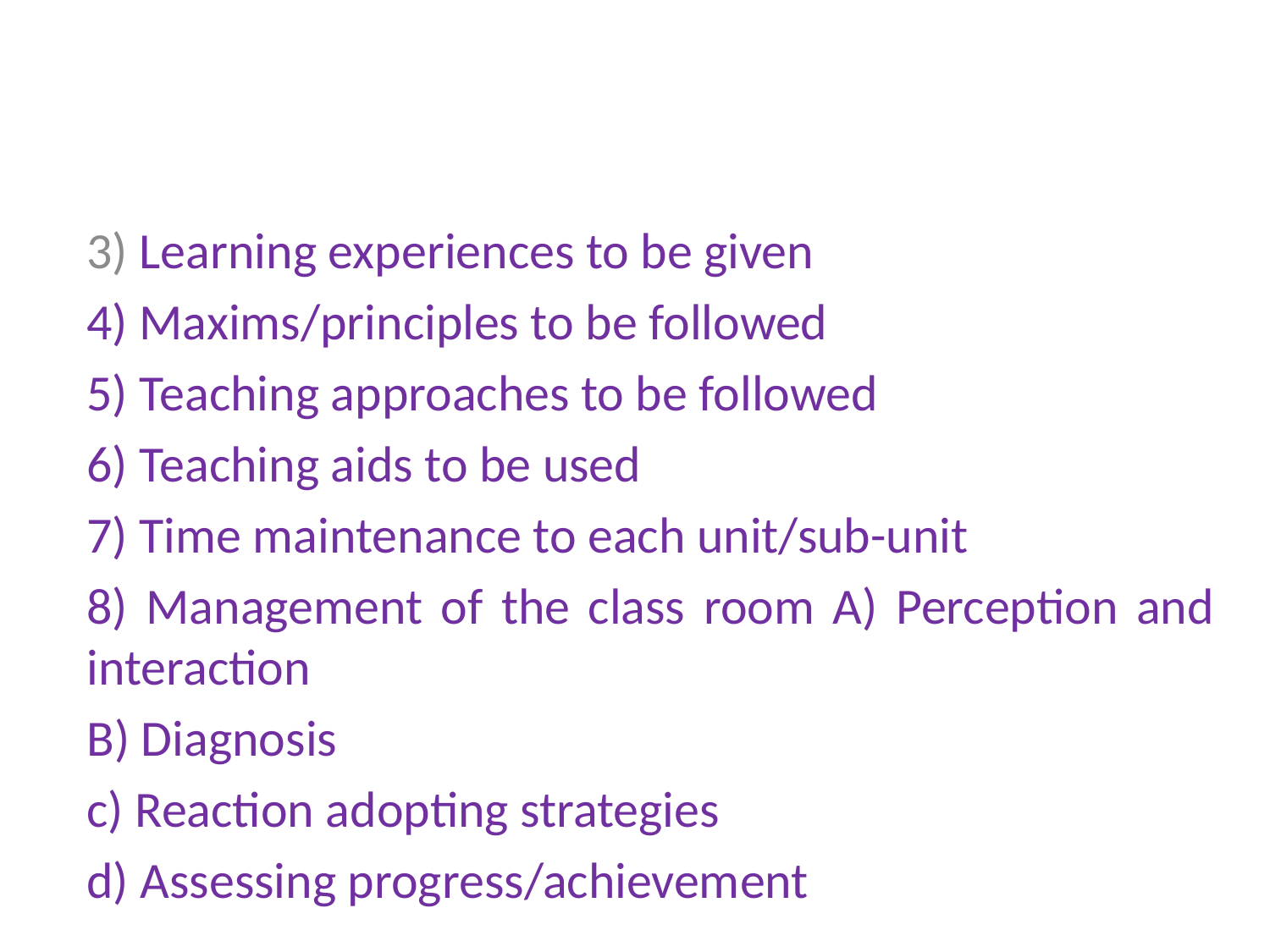

#
3) Learning experiences to be given
4) Maxims/principles to be followed
5) Teaching approaches to be followed
6) Teaching aids to be used
7) Time maintenance to each unit/sub-unit
8) Management of the class room A) Perception and interaction
B) Diagnosis
c) Reaction adopting strategies
d) Assessing progress/achievement